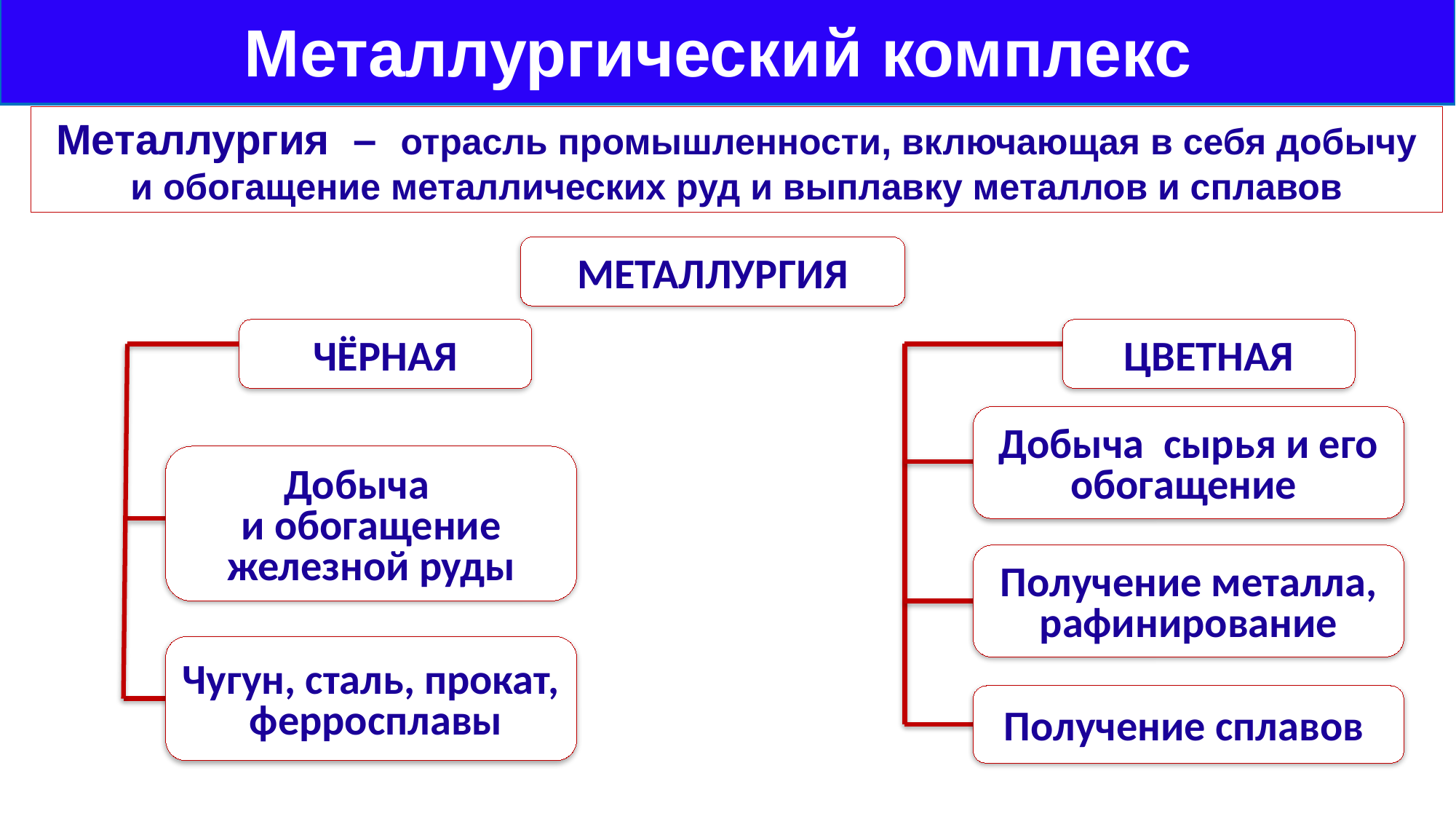

Металлургический комплекс
Металлургия  –  отрасль промышленности, включающая в себя добычу и обогащение металлических руд и выплавку металлов и сплавов
МЕТАЛЛУРГИЯ
ЧЁРНАЯ
ЦВЕТНАЯ

Добыча  сырья и его обогащение

Добыча
и обогащение железной руды

Получение металла, рафинирование

Чугун, сталь, прокат,  ферросплавы

Получение сплавов